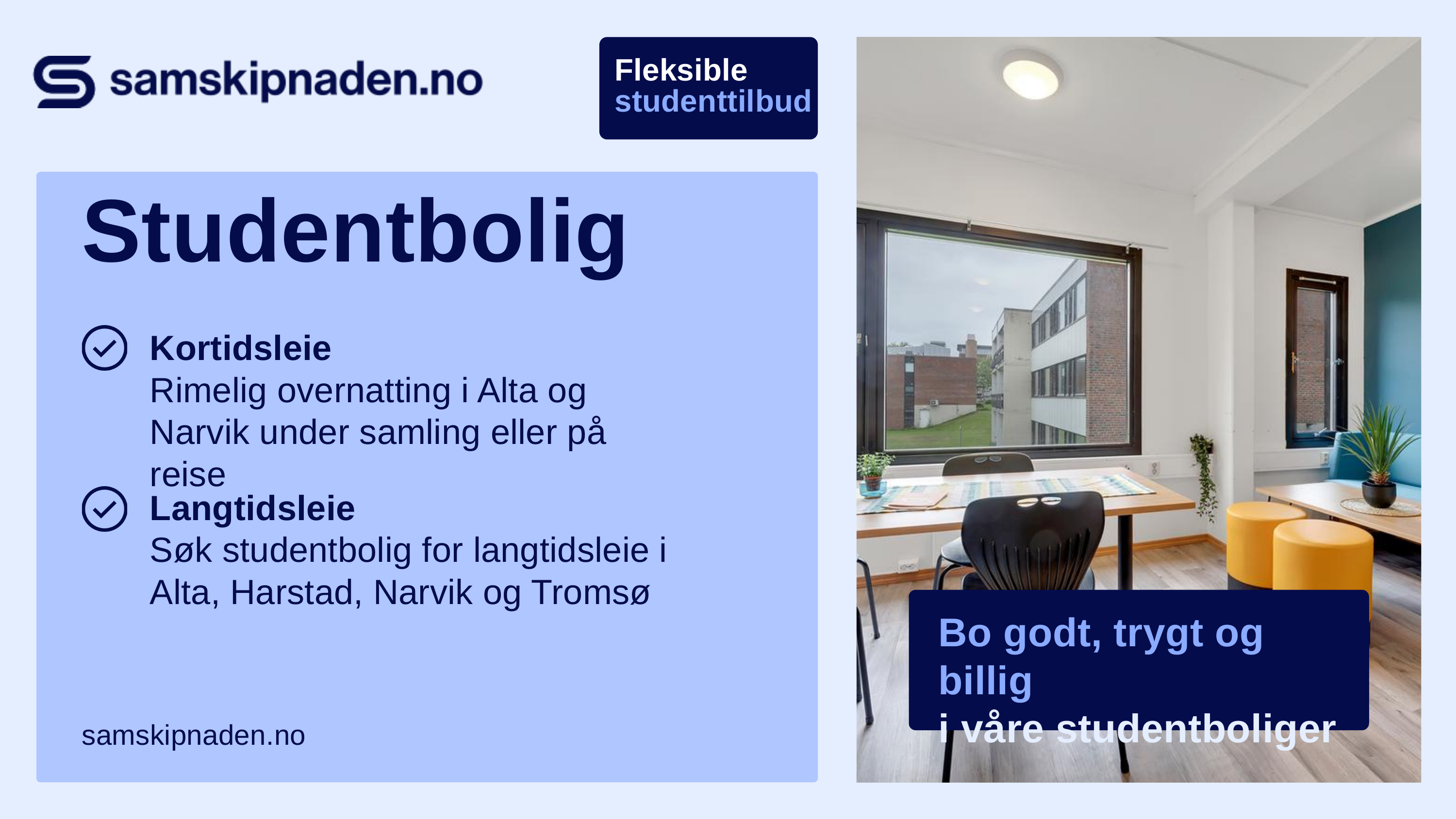

Fleksible
studenttilbud

Studentbolig

Kortidsleie
Rimelig overnatting i Alta og Narvik under samling eller på reise
Langtidsleie
Søk studentbolig for langtidsleie i Alta, Harstad, Narvik og Tromsø

Bo godt, trygt og billig
i våre studentboliger
samskipnaden.no